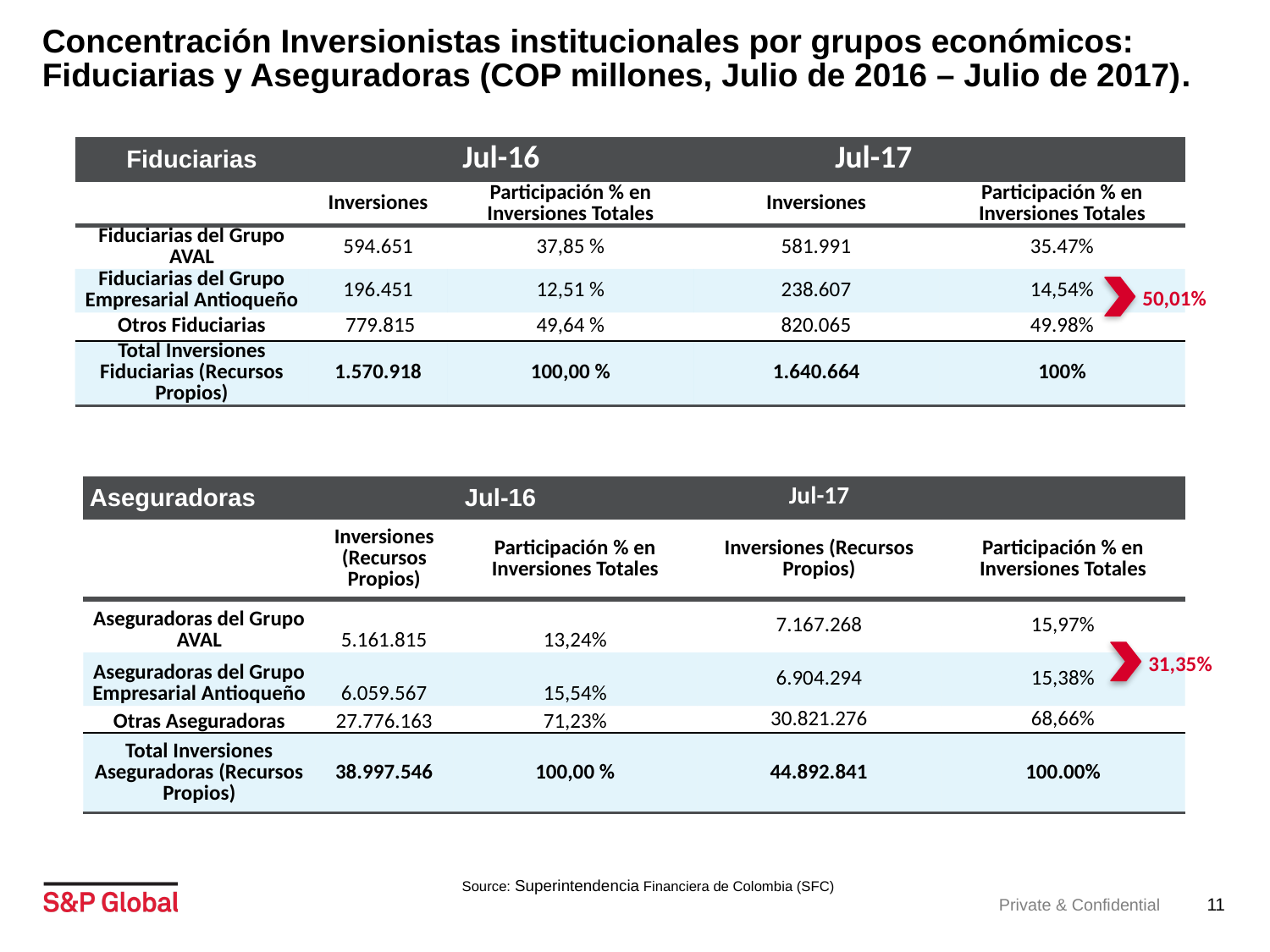

# Concentración Inversionistas institucionales por grupos económicos: Fiduciarias y Aseguradoras (COP millones, Julio de 2016 – Julio de 2017).
| Fiduciarias | Jul-16 |  | Jul-17 |  |
| --- | --- | --- | --- | --- |
|  | Inversiones | Participación % en Inversiones Totales | Inversiones | Participación % en Inversiones Totales |
| Fiduciarias del Grupo AVAL | 594.651 | 37,85 % | 581.991 | 35.47% |
| Fiduciarias del Grupo Empresarial Antioqueño | 196.451 | 12,51 % | 238.607 | 14,54% |
| Otros Fiduciarias | 779.815 | 49,64 % | 820.065 | 49.98% |
| Total Inversiones Fiduciarias (Recursos Propios) | 1.570.918 | 100,00 % | 1.640.664 | 100% |

50,01%
| Aseguradoras Jul-16 |  |  | Jul-17 |  |
| --- | --- | --- | --- | --- |
|  | Inversiones (Recursos Propios) | Participación % en Inversiones Totales | Inversiones (Recursos Propios) | Participación % en Inversiones Totales |
| Aseguradoras del Grupo AVAL | 5.161.815 | 13,24% | 7.167.268 | 15,97% |
| Aseguradoras del Grupo Empresarial Antioqueño | 6.059.567 | 15,54% | 6.904.294 | 15,38% |
| Otras Aseguradoras | 27.776.163 | 71,23% | 30.821.276 | 68,66% |
| Total Inversiones Aseguradoras (Recursos Propios) | 38.997.546 | 100,00 % | 44.892.841 | 100.00% |

31,35%
Source: Superintendencia Financiera de Colombia (SFC)
11
Private & Confidential